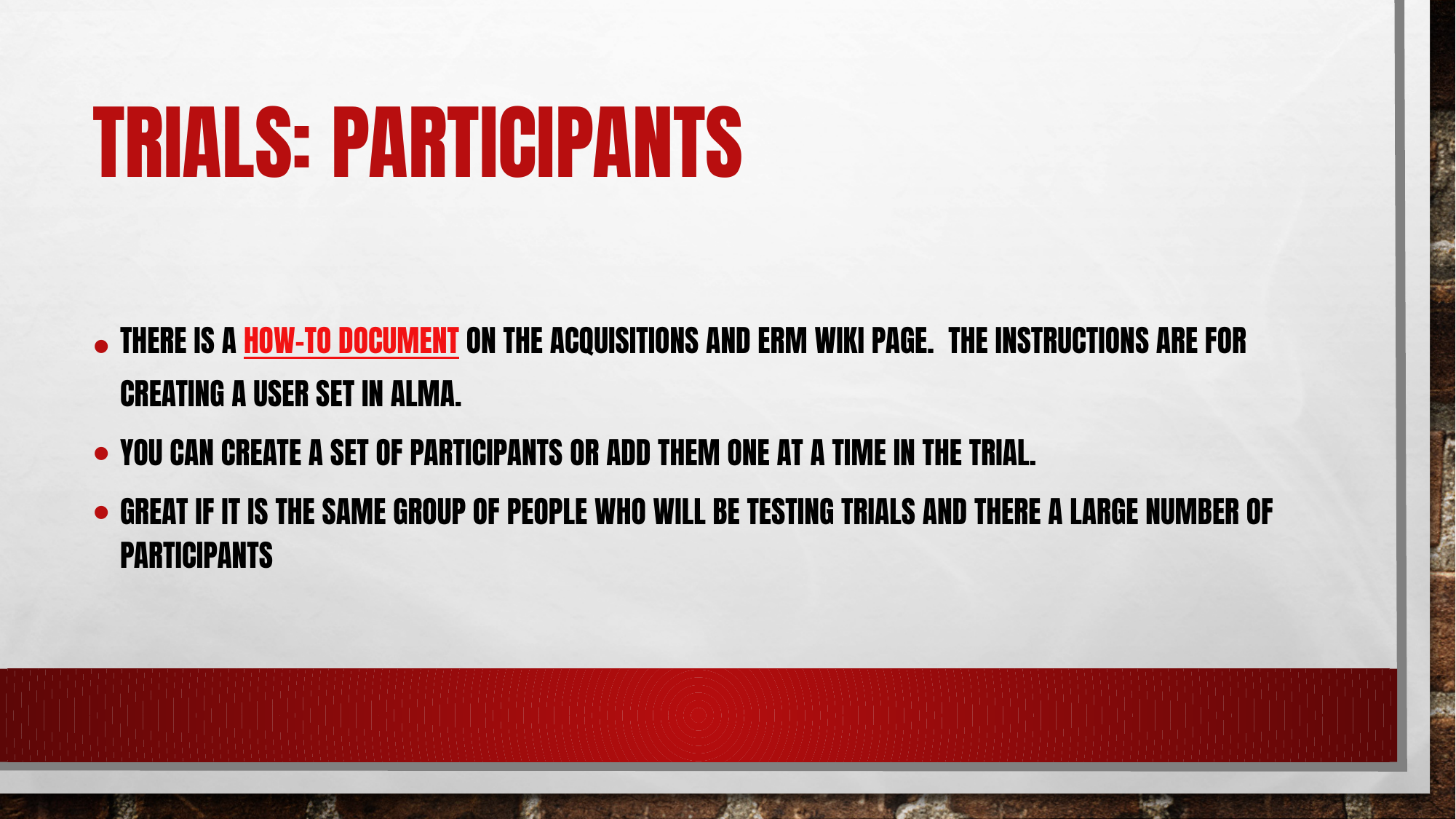

# Trials: Participants
There is a How-to document on the Acquisitions and ERM wiki page.  The instructions are for creating a User Set in Alma.
You can create a set of Participants or add them one at a time In the trial.
Great if it is the same group of people who will be testing Trials and there a large number of participants